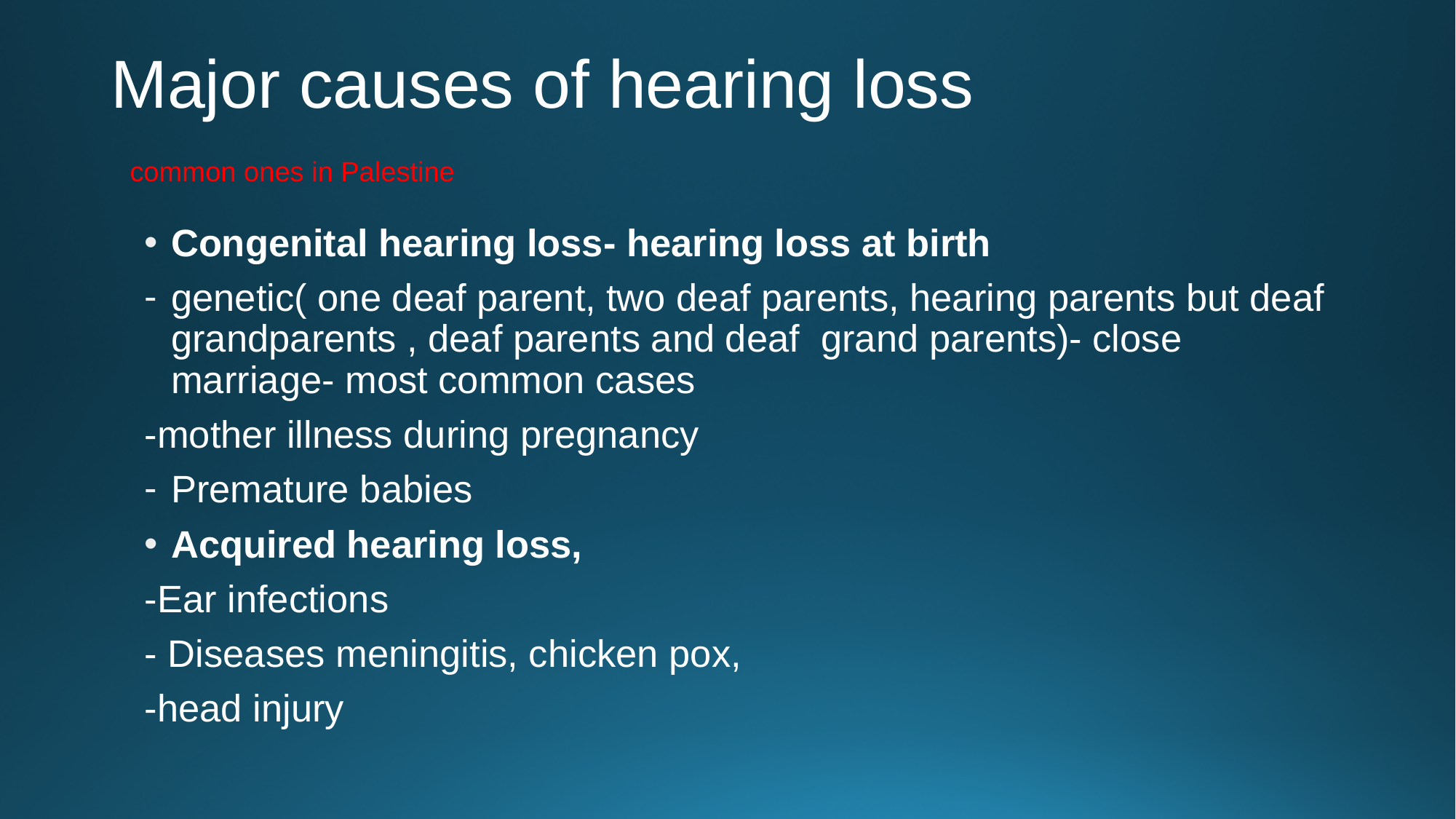

# Major causes of hearing loss common ones in Palestine
Congenital hearing loss- hearing loss at birth
genetic( one deaf parent, two deaf parents, hearing parents but deaf grandparents , deaf parents and deaf  grand parents)- close marriage- most common cases
-mother illness during pregnancy
Premature babies
Acquired hearing loss,
-Ear infections
- Diseases meningitis, chicken pox,
-head injury